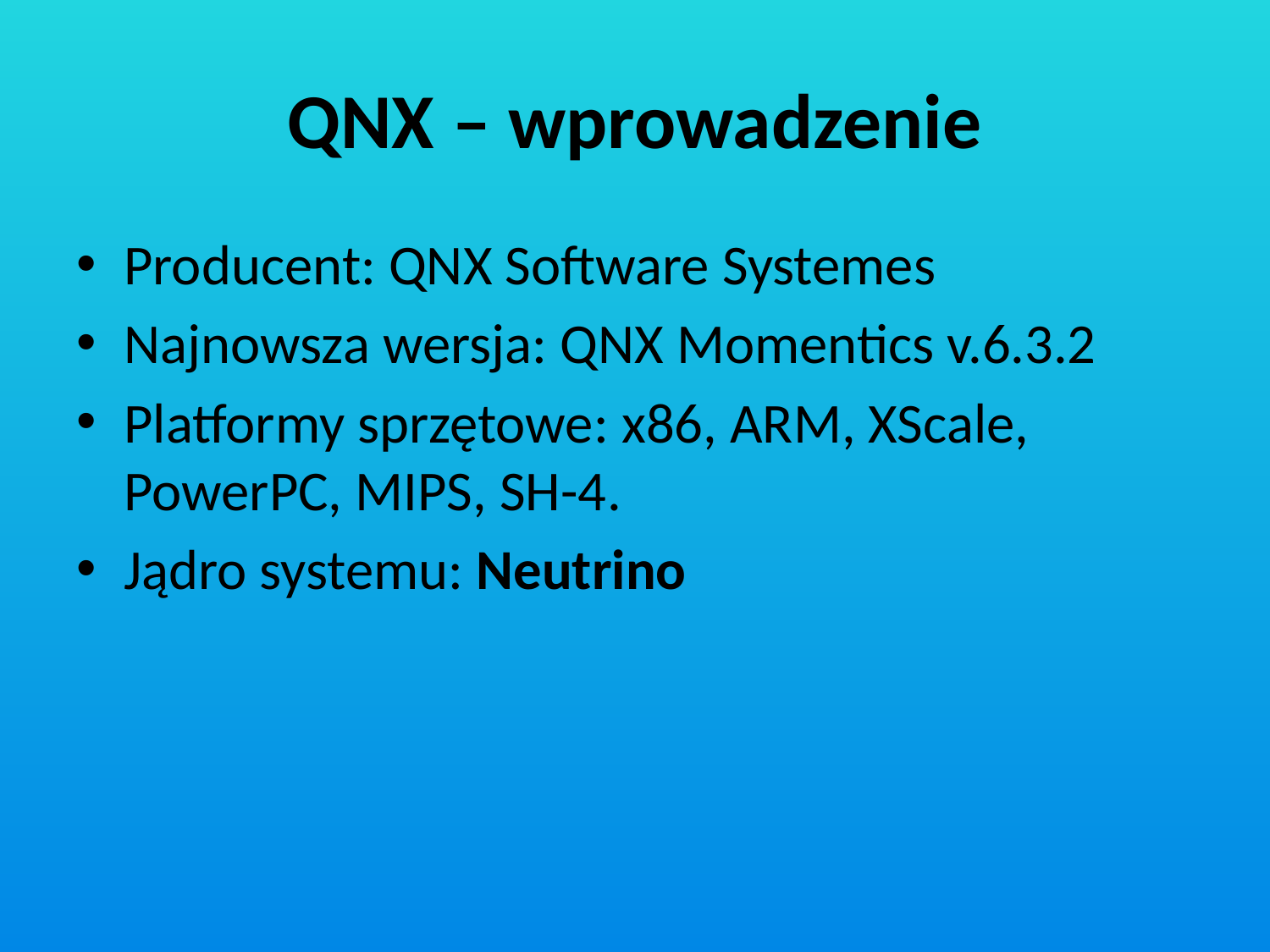

# QNX – wprowadzenie
Producent: QNX Software Systemes
Najnowsza wersja: QNX Momentics v.6.3.2
Platformy sprzętowe: x86, ARM, XScale, PowerPC, MIPS, SH-4.
Jądro systemu: Neutrino